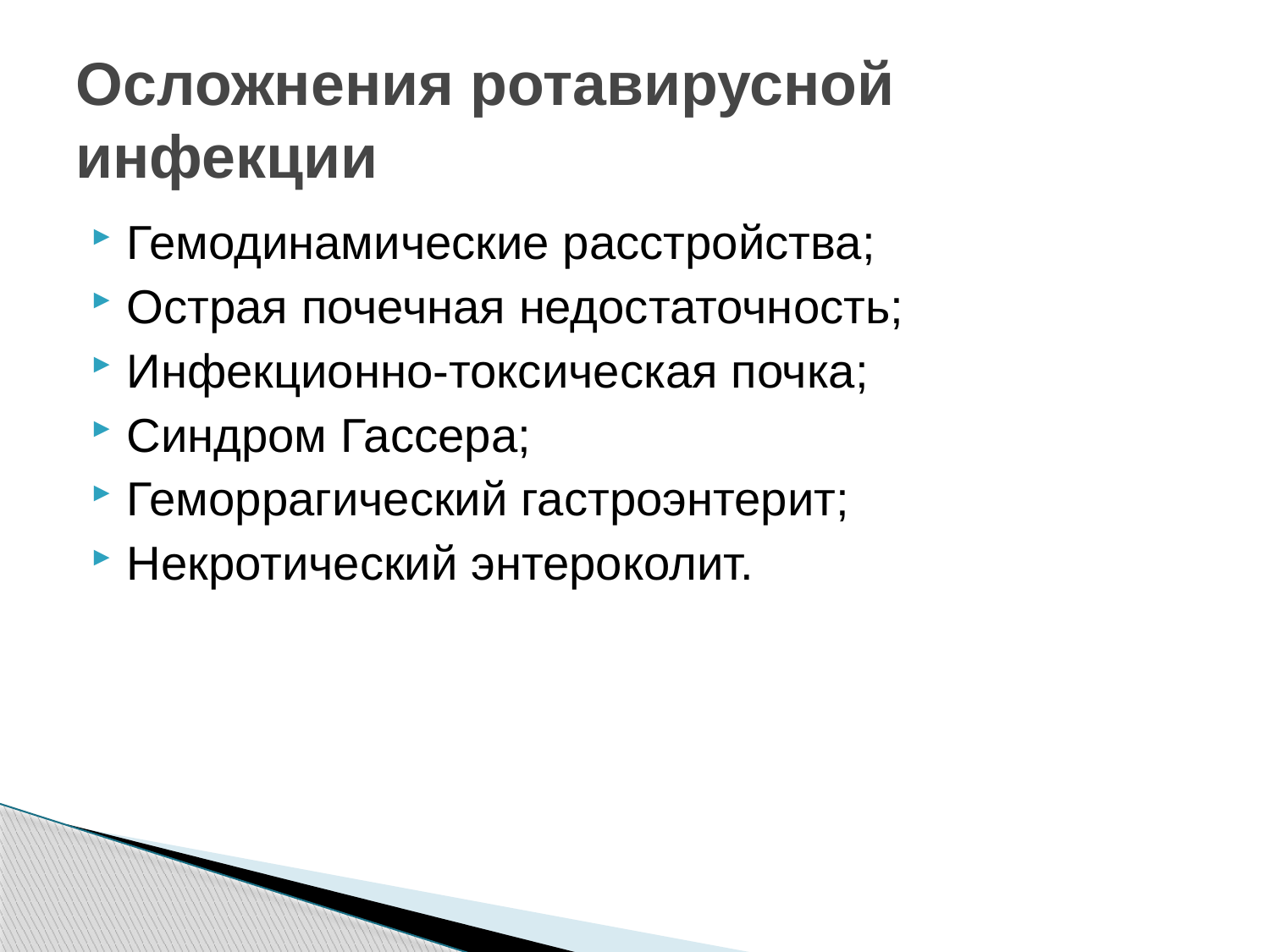

# Осложнения ротавирусной инфекции
Гемодинамические расстройства;
Острая почечная недостаточность;
Инфекционно-токсическая почка;
Синдром Гассера;
Геморрагический гастроэнтерит;
Некротический энтероколит.